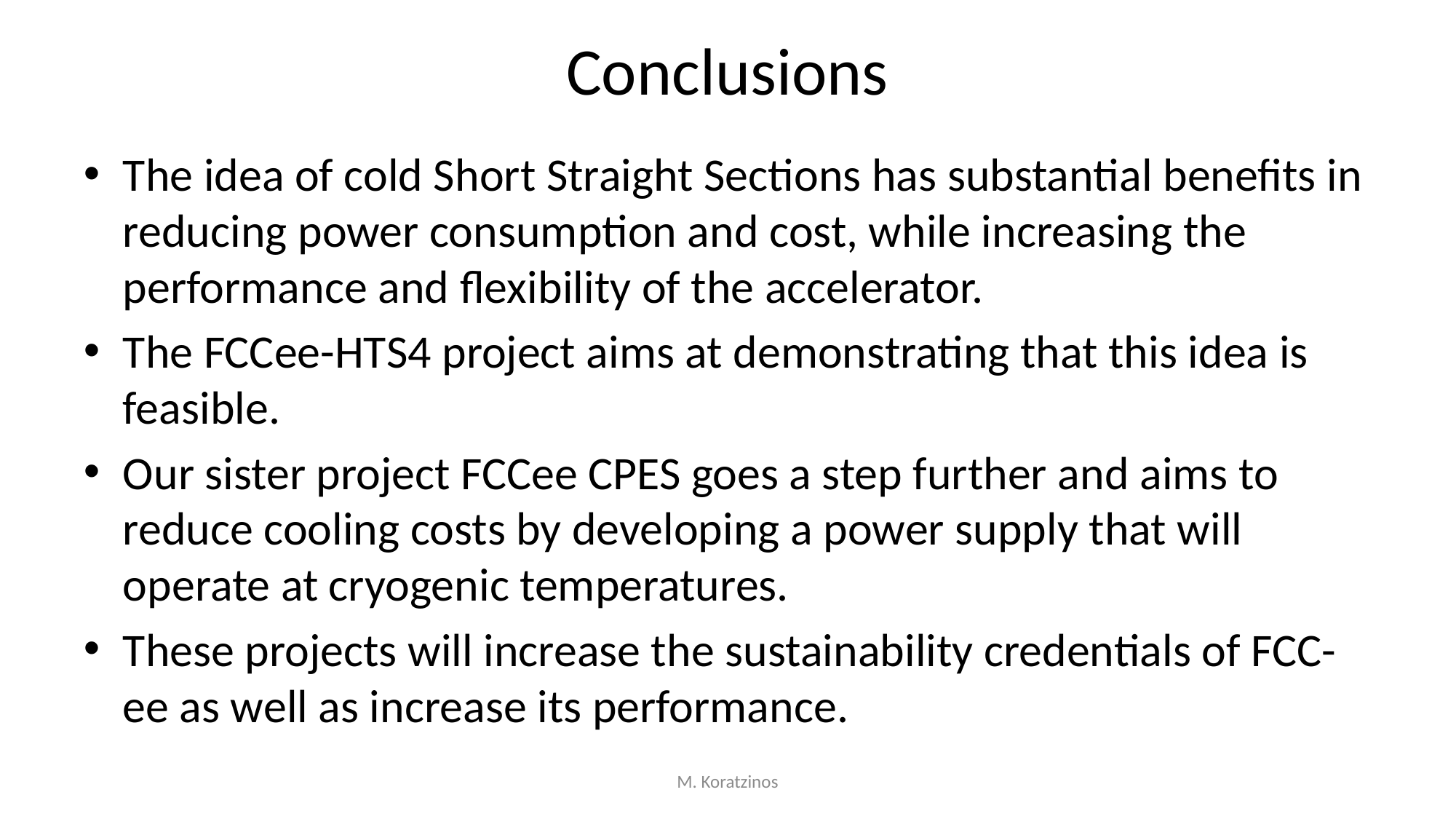

# Conclusions
The idea of cold Short Straight Sections has substantial benefits in reducing power consumption and cost, while increasing the performance and flexibility of the accelerator.
The FCCee-HTS4 project aims at demonstrating that this idea is feasible.
Our sister project FCCee CPES goes a step further and aims to reduce cooling costs by developing a power supply that will operate at cryogenic temperatures.
These projects will increase the sustainability credentials of FCC-ee as well as increase its performance.

M. Koratzinos